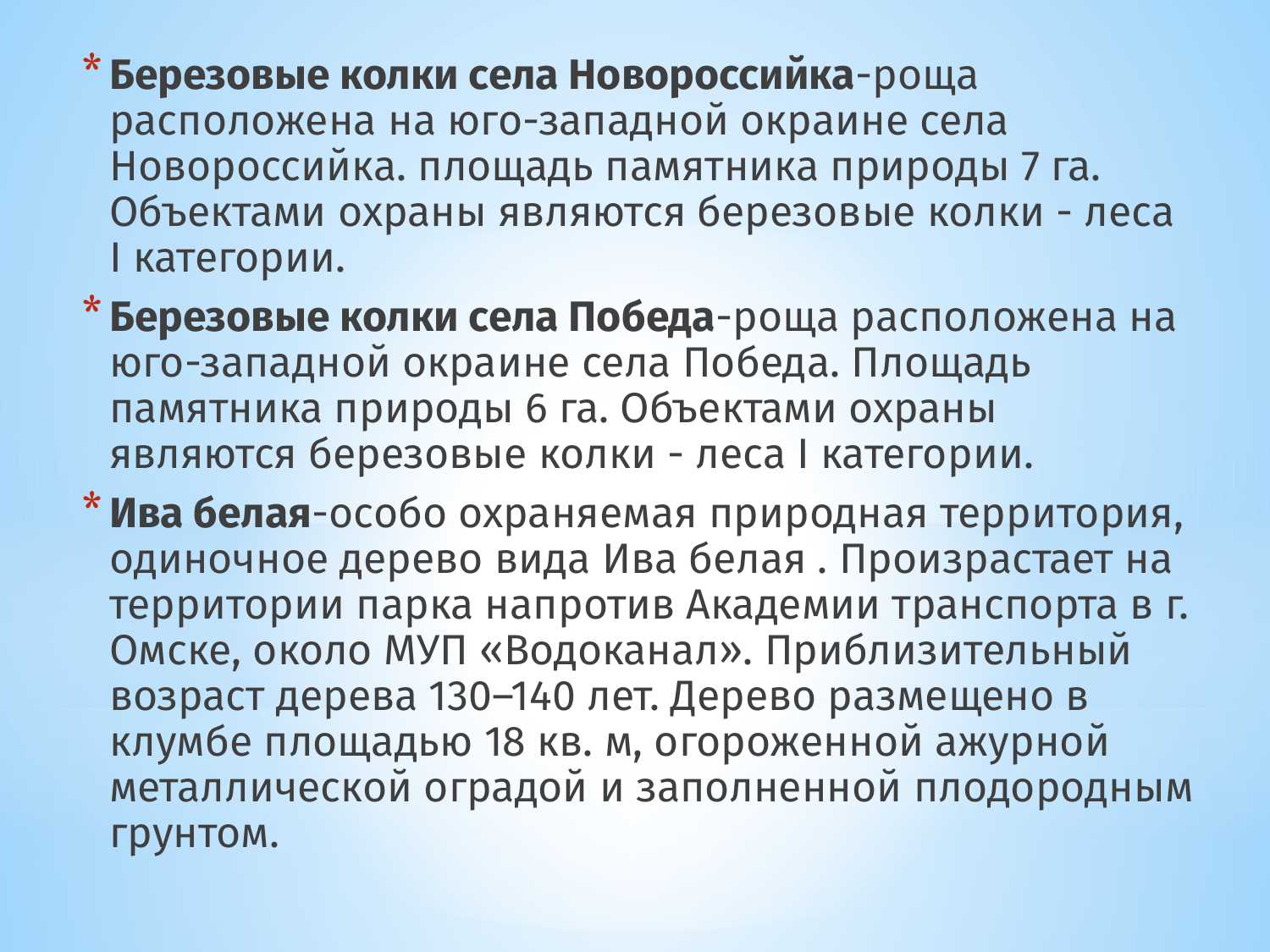

Березовые колки села Новороссийка-роща расположена на юго-западной окраине села Новороссийка. площадь памятника природы 7 га. Объектами охраны являются березовые колки - леса I категории.
Березовые колки села Победа-роща расположена на юго-западной окраине села Победа. Площадь памятника природы 6 га. Объектами охраны являются березовые колки - леса I категории.
Ива белая-особо охраняемая природная территория, одиночное дерево вида Ива белая . Произрастает на территории парка напротив Академии транспорта в г. Омске, около МУП «Водоканал». Приблизительный возраст дерева 130–140 лет. Дерево размещено в клумбе площадью 18 кв. м, огороженной ажурной металлической оградой и заполненной плодородным грунтом.